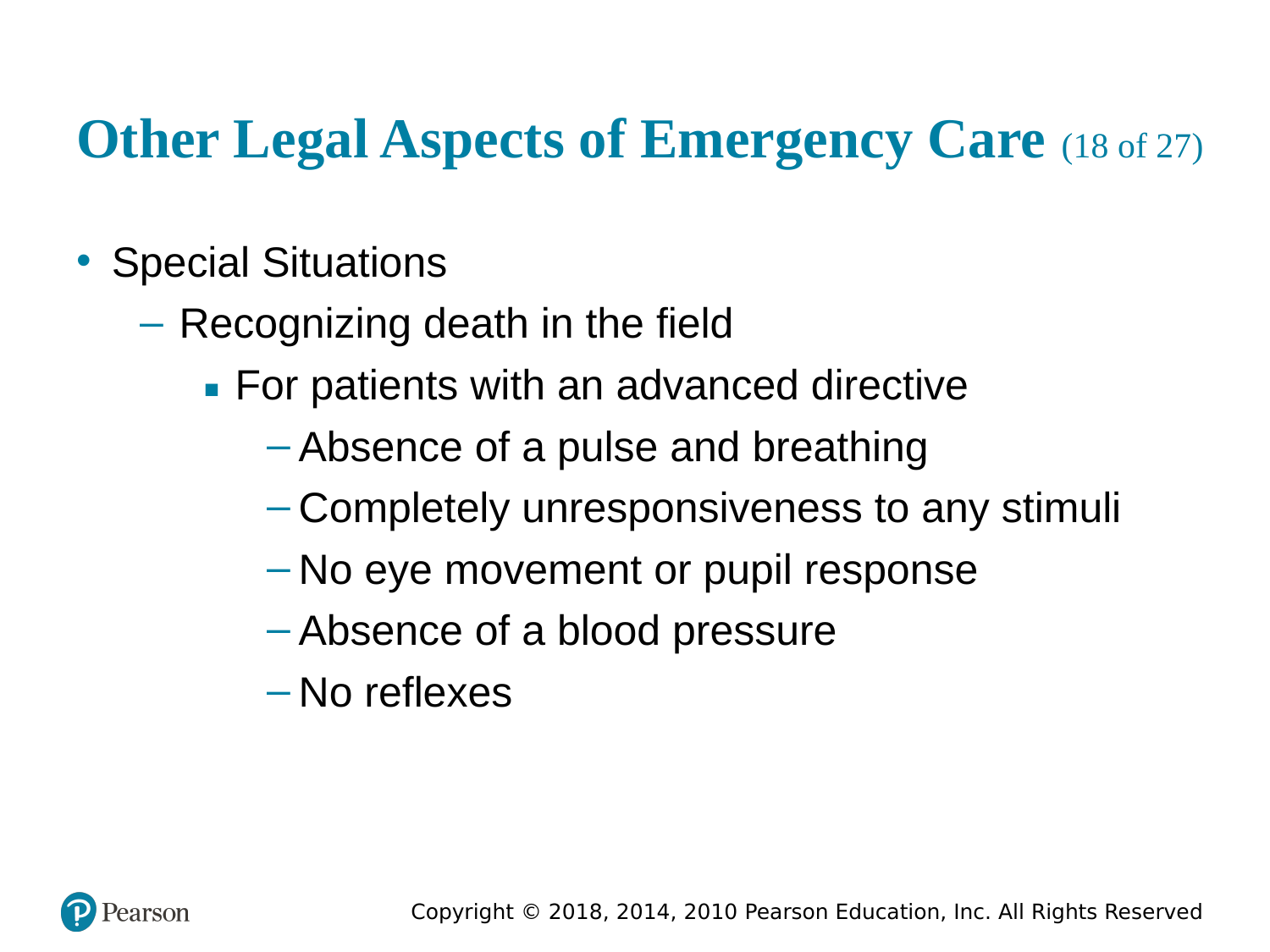

# Other Legal Aspects of Emergency Care (18 of 27)
Special Situations
Recognizing death in the field
For patients with an advanced directive
Absence of a pulse and breathing
Completely unresponsiveness to any stimuli
No eye movement or pupil response
Absence of a blood pressure
No reflexes